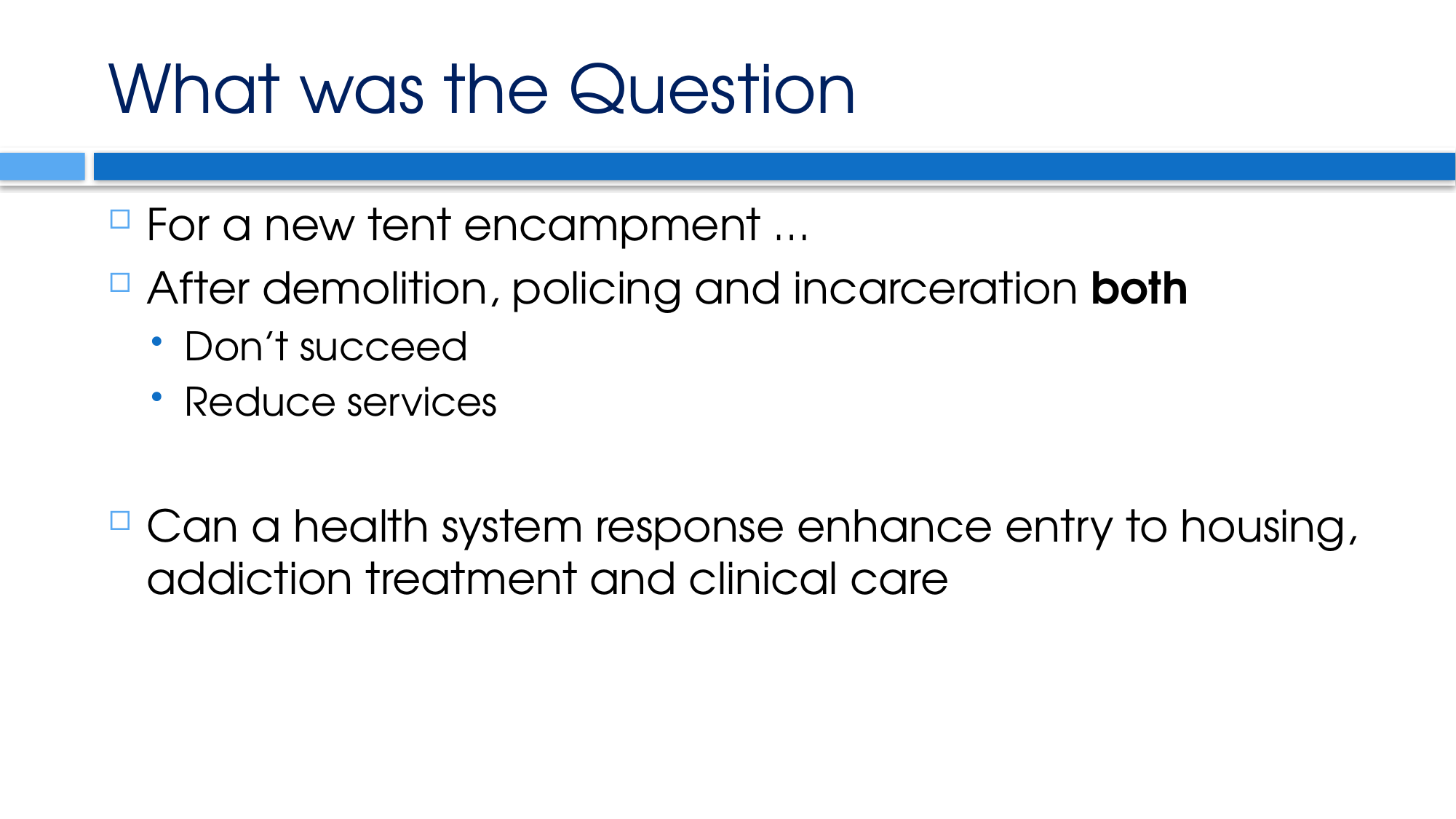

# What was the Question
For a new tent encampment …
After demolition, policing and incarceration both
Don’t succeed
Reduce services

Can a health system response enhance entry to housing, addiction treatment and clinical care